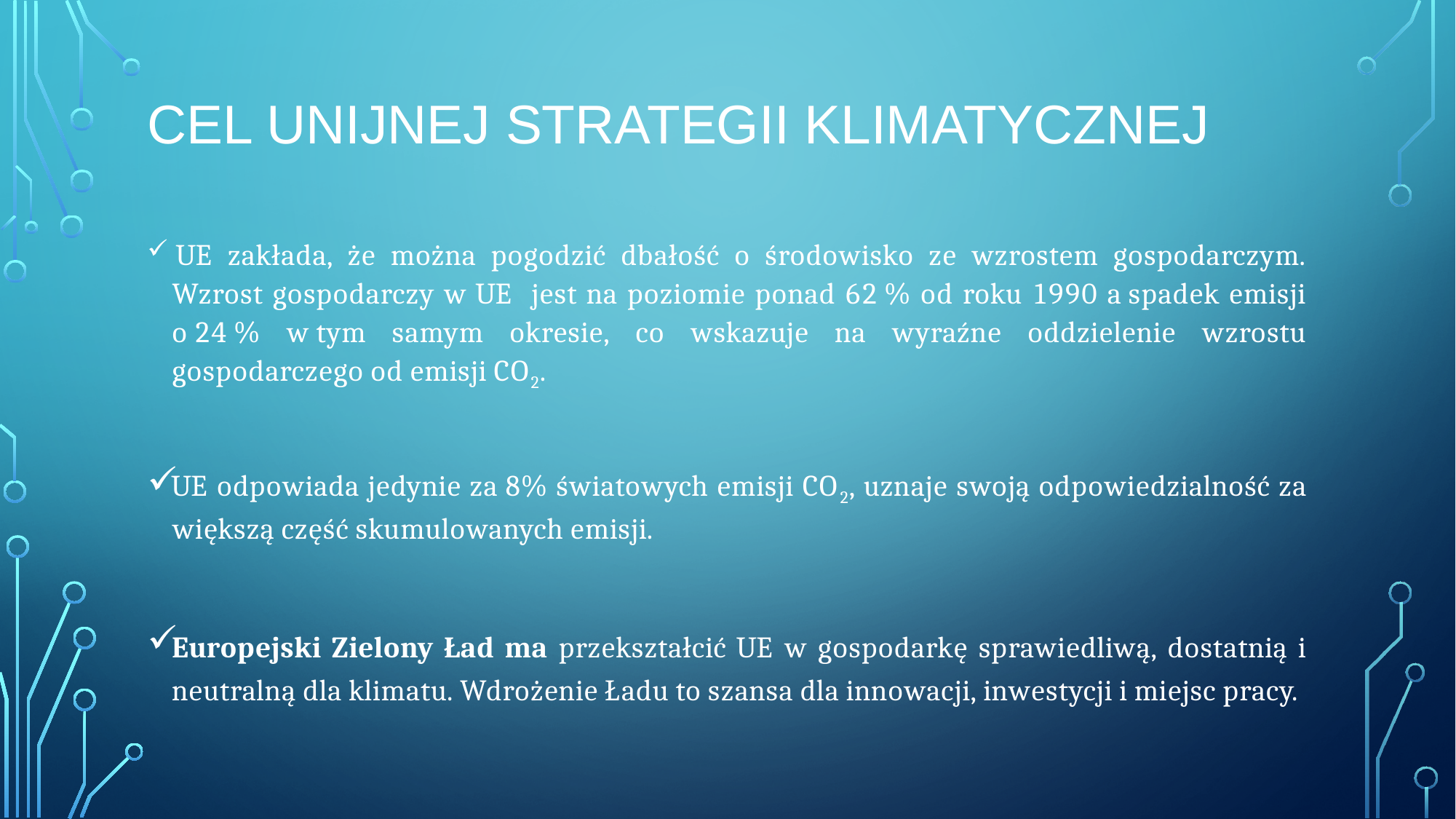

# Cel unijnej Strategii Klimatycznej
 UE zakłada, że można pogodzić dbałość o środowisko ze wzrostem gospodarczym. Wzrost gospodarczy w UE  jest na poziomie ponad 62 % od roku 1990 a spadek emisji o 24 % w tym samym okresie, co wskazuje na wyraźne oddzielenie wzrostu gospodarczego od emisji CO2.

UE odpowiada jedynie za 8% światowych emisji CO2, uznaje swoją odpowiedzialność za większą część skumulowanych emisji.

Europejski Zielony Ład ma przekształcić UE w gospodarkę sprawiedliwą, dostatnią i neutralną dla klimatu. Wdrożenie Ładu to szansa dla innowacji, inwestycji i miejsc pracy.